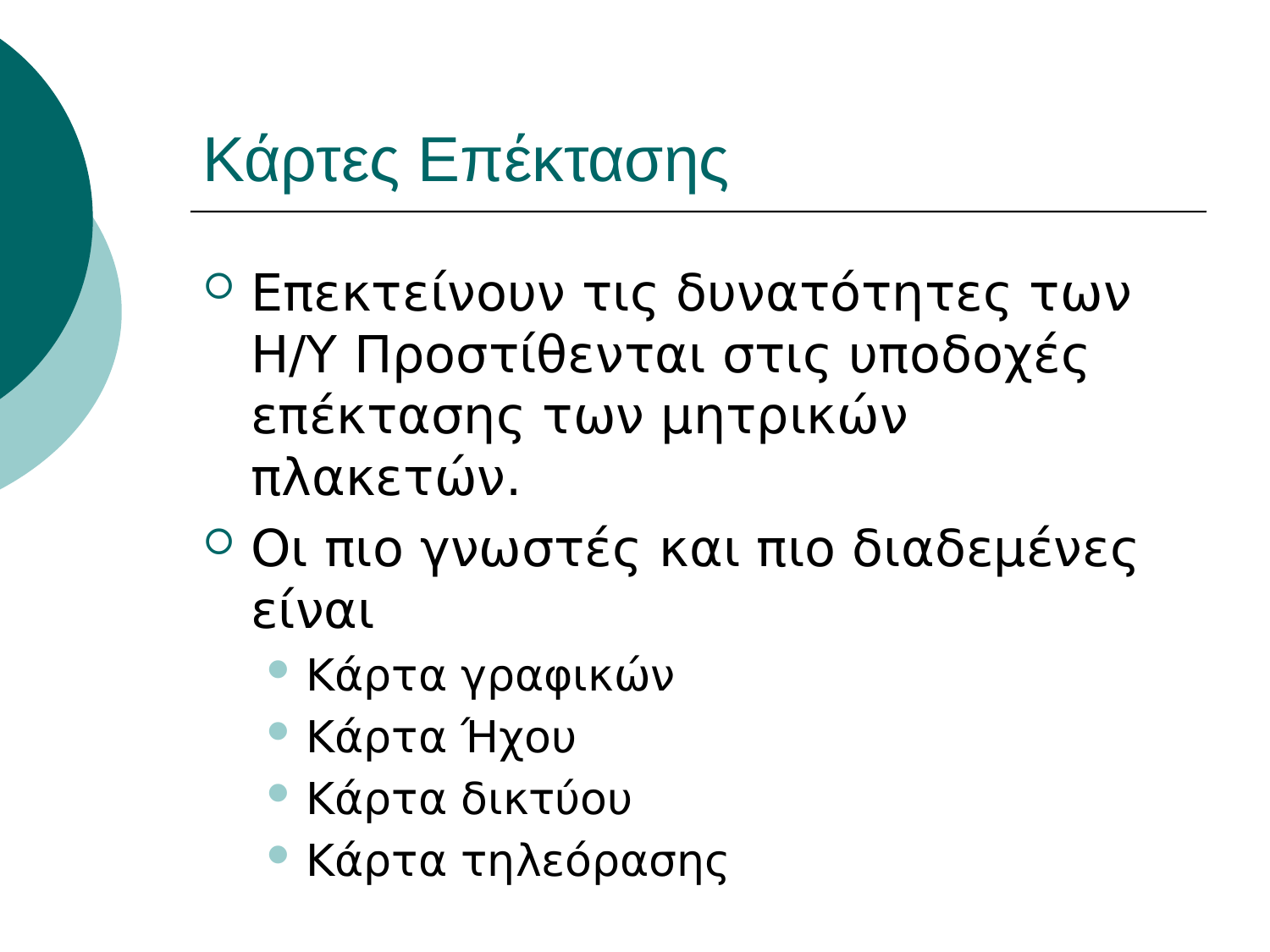

# Κάρτες Επέκτασης
Επεκτείνουν τις δυνατότητες των Η/Υ Προστίθενται στις υποδοχές επέκτασης των μητρικών πλακετών.
Οι πιο γνωστές και πιο διαδεμένες είναι
Κάρτα γραφικών
Κάρτα Ήχου
Κάρτα δικτύου
Κάρτα τηλεόρασης